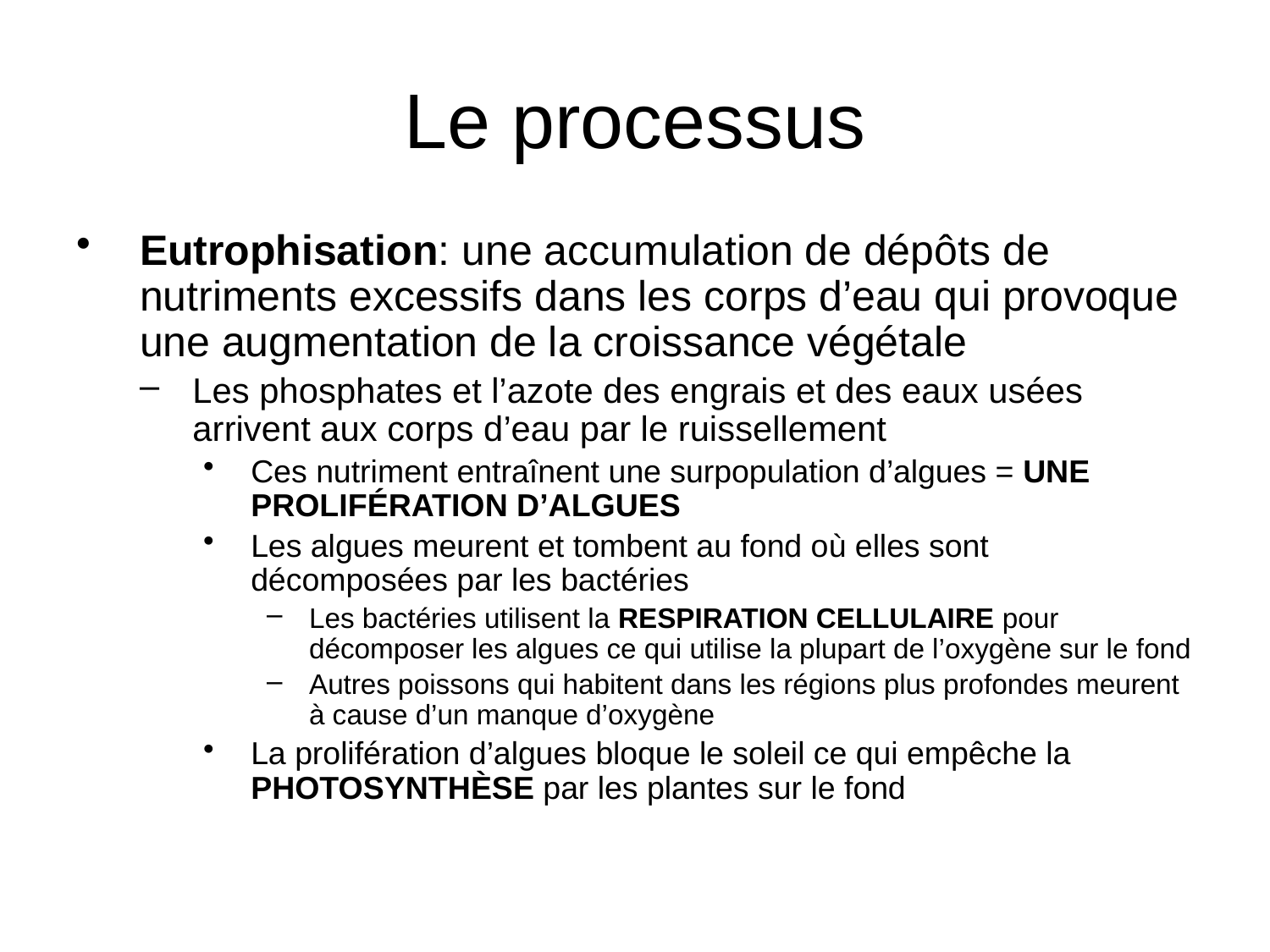

# Le processus
Eutrophisation: une accumulation de dépôts de nutriments excessifs dans les corps d’eau qui provoque une augmentation de la croissance végétale
Les phosphates et l’azote des engrais et des eaux usées arrivent aux corps d’eau par le ruissellement
Ces nutriment entraînent une surpopulation d’algues = UNE PROLIFÉRATION D’ALGUES
Les algues meurent et tombent au fond où elles sont décomposées par les bactéries
Les bactéries utilisent la RESPIRATION CELLULAIRE pour décomposer les algues ce qui utilise la plupart de l’oxygène sur le fond
Autres poissons qui habitent dans les régions plus profondes meurent à cause d’un manque d’oxygène
La prolifération d’algues bloque le soleil ce qui empêche la PHOTOSYNTHÈSE par les plantes sur le fond